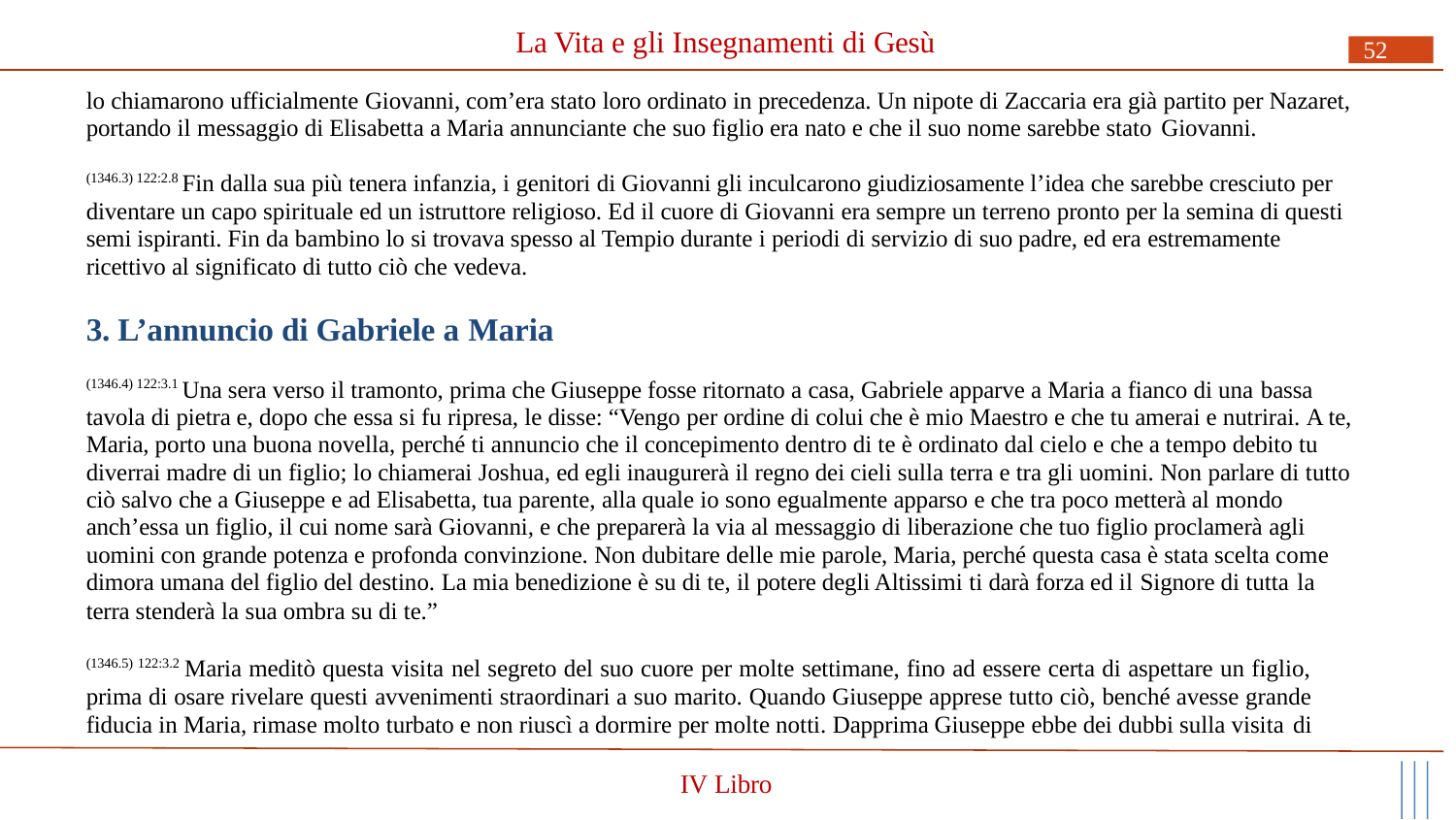

# La Vita e gli Insegnamenti di Gesù
52

lo chiamarono ufficialmente Giovanni, com’era stato loro ordinato in precedenza. Un nipote di Zaccaria era già partito per Nazaret,  portando il messaggio di Elisabetta a Maria annunciante che suo figlio era nato e che il suo nome sarebbe stato Giovanni.

(1346.3) 122:2.8 Fin dalla sua più tenera infanzia, i genitori di Giovanni gli inculcarono giudiziosamente l’idea che sarebbe cresciuto per  diventare un capo spirituale ed un istruttore religioso. Ed il cuore di Giovanni era sempre un terreno pronto per la semina di questi  semi ispiranti. Fin da bambino lo si trovava spesso al Tempio durante i periodi di servizio di suo padre, ed era estremamente  ricettivo al significato di tutto ciò che vedeva.

3. L’annuncio di Gabriele a Maria
(1346.4) 122:3.1 Una sera verso il tramonto, prima che Giuseppe fosse ritornato a casa, Gabriele apparve a Maria a fianco di una bassa
tavola di pietra e, dopo che essa si fu ripresa, le disse: “Vengo per ordine di colui che è mio Maestro e che tu amerai e nutrirai. A te,  Maria, porto una buona novella, perché ti annuncio che il concepimento dentro di te è ordinato dal cielo e che a tempo debito tu  diverrai madre di un figlio; lo chiamerai Joshua, ed egli inaugurerà il regno dei cieli sulla terra e tra gli uomini. Non parlare di tutto  ciò salvo che a Giuseppe e ad Elisabetta, tua parente, alla quale io sono egualmente apparso e che tra poco metterà al mondo  anch’essa un figlio, il cui nome sarà Giovanni, e che preparerà la via al messaggio di liberazione che tuo figlio proclamerà agli  uomini con grande potenza e profonda convinzione. Non dubitare delle mie parole, Maria, perché questa casa è stata scelta come  dimora umana del figlio del destino. La mia benedizione è su di te, il potere degli Altissimi ti darà forza ed il Signore di tutta la
terra stenderà la sua ombra su di te.”

(1346.5) 122:3.2 Maria meditò questa visita nel segreto del suo cuore per molte settimane, fino ad essere certa di aspettare un figlio,  prima di osare rivelare questi avvenimenti straordinari a suo marito. Quando Giuseppe apprese tutto ciò, benché avesse grande  fiducia in Maria, rimase molto turbato e non riuscì a dormire per molte notti. Dapprima Giuseppe ebbe dei dubbi sulla visita di

IV Libro